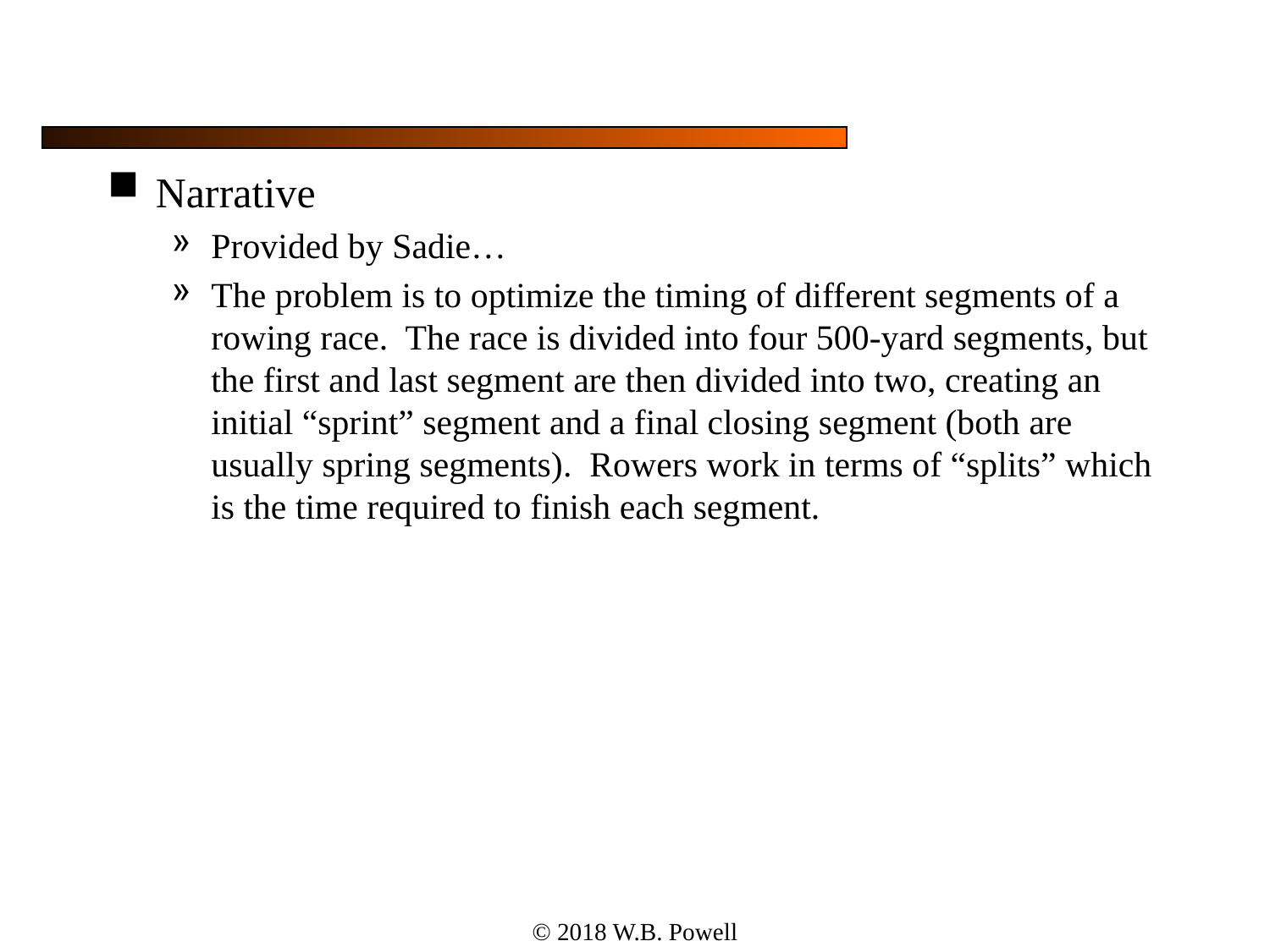

#
Narrative
Provided by Sadie…
The problem is to optimize the timing of different segments of a rowing race.  The race is divided into four 500-yard segments, but the first and last segment are then divided into two, creating an initial “sprint” segment and a final closing segment (both are usually spring segments).  Rowers work in terms of “splits” which is the time required to finish each segment.

© 2018 W.B. Powell